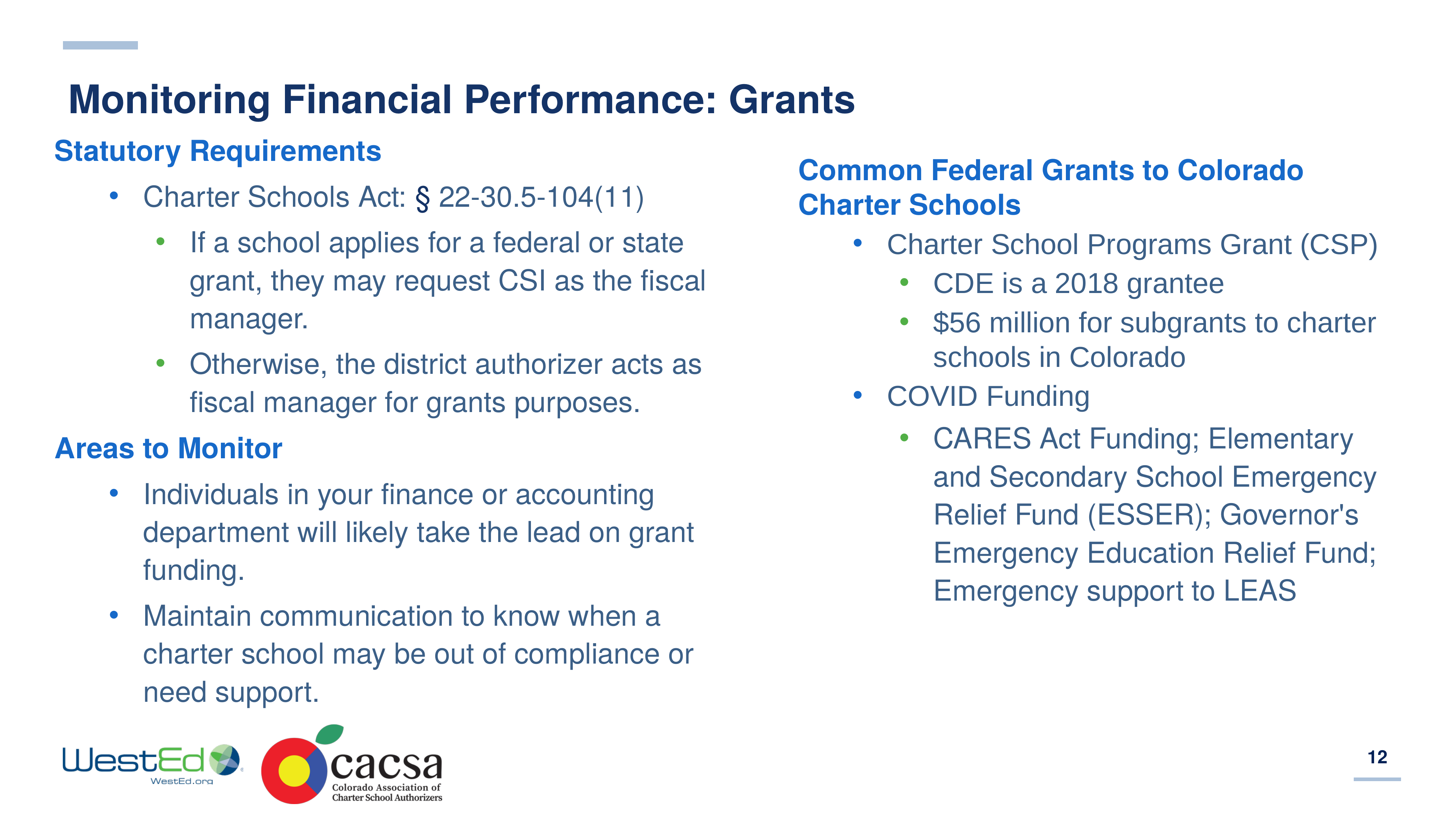

# Monitoring Financial Performance: Grants
Statutory Requirements
Charter Schools Act: § 22-30.5-104(11)
If a school applies for a federal or state grant, they may request CSI as the fiscal manager.
Otherwise, the district authorizer acts as fiscal manager for grants purposes.
Areas to Monitor
Individuals in your finance or accounting department will likely take the lead on grant funding.
Maintain communication to know when a charter school may be out of compliance or need support.

Common Federal Grants to Colorado Charter Schools
Charter School Programs Grant (CSP)
CDE is a 2018 grantee
$56 million for subgrants to charter schools in Colorado
COVID Funding
CARES Act Funding; Elementary and Secondary School Emergency Relief Fund (ESSER); Governor's Emergency Education Relief Fund; Emergency support to LEAS